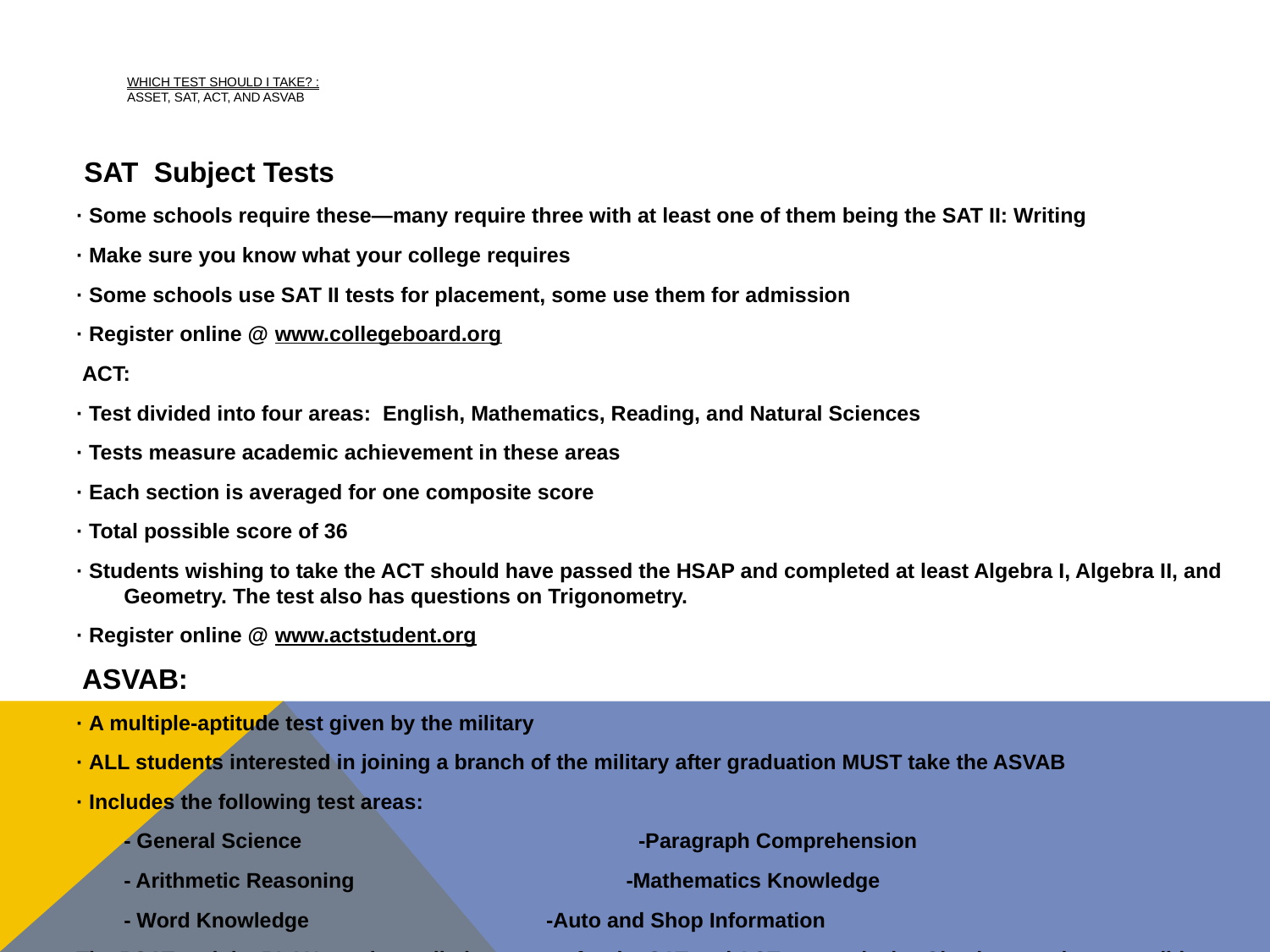

# Which Test Should I Take? : ASSET, SAT, ACT, and ASVAB
 SAT  Subject Tests
· Some schools require these—many require three with at least one of them being the SAT II: Writing
· Make sure you know what your college requires
· Some schools use SAT II tests for placement, some use them for admission
· Register online @ www.collegeboard.org
 ACT:
· Test divided into four areas:  English, Mathematics, Reading, and Natural Sciences
· Tests measure academic achievement in these areas
· Each section is averaged for one composite score
· Total possible score of 36
· Students wishing to take the ACT should have passed the HSAP and completed at least Algebra I, Algebra II, and Geometry. The test also has questions on Trigonometry.
· Register online @ www.actstudent.org
 ASVAB:
· A multiple-aptitude test given by the military
· ALL students interested in joining a branch of the military after graduation MUST take the ASVAB
· Includes the following test areas:
	- General Science                                                         -Paragraph Comprehension
	- Arithmetic Reasoning                                              -Mathematics Knowledge
	- Word Knowledge		       -Auto and Shop Information
The PSAT and the PLAN are the preliminary tests for the SAT and ACT respectively.  Check to see how you did on these two tests to get an indication of which test may be a better fit for you.

Practice SAT and ACT tests are available on the websites.